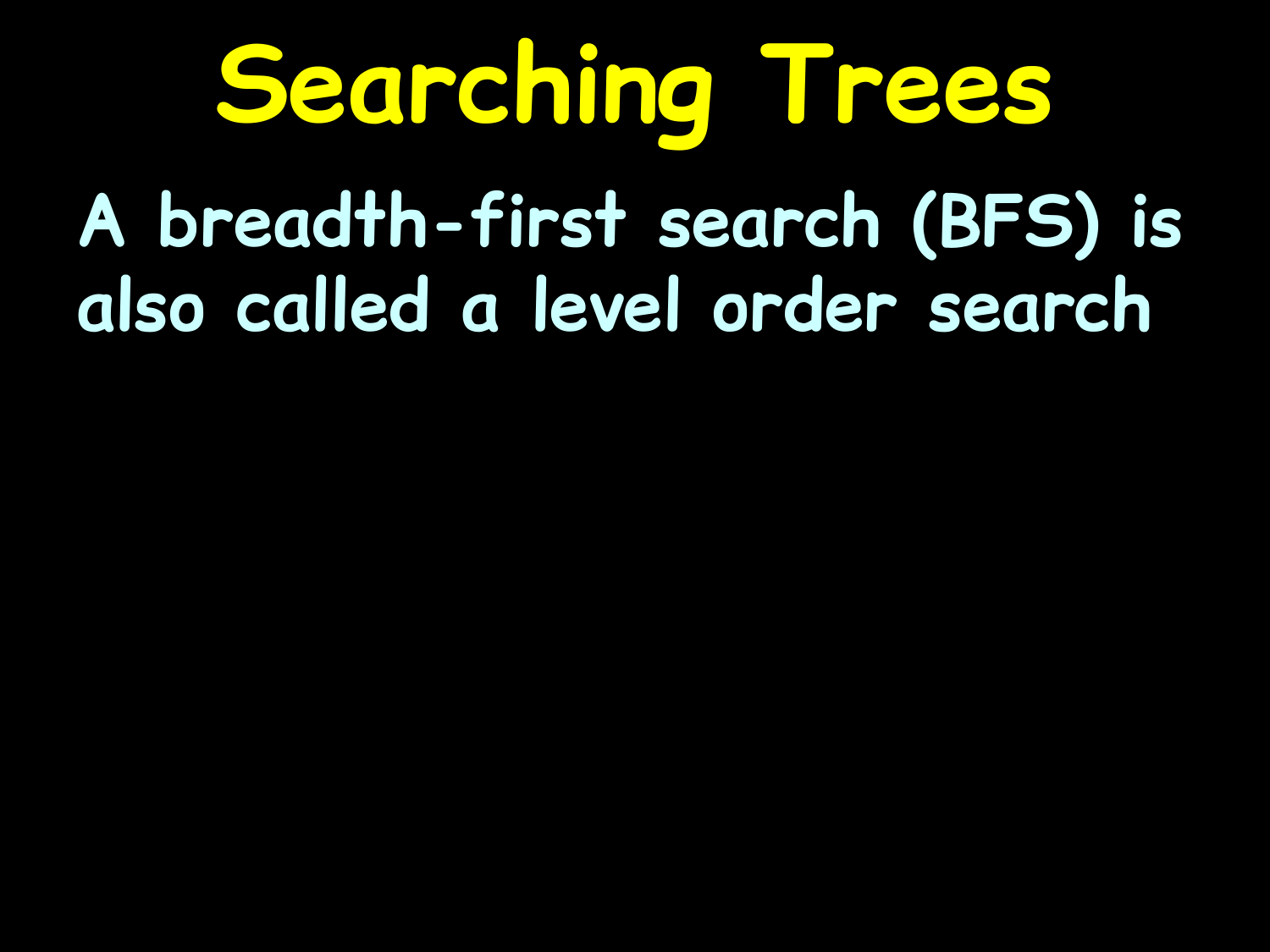

# Searching Trees
A breadth-first search (BFS) is also called a level order search